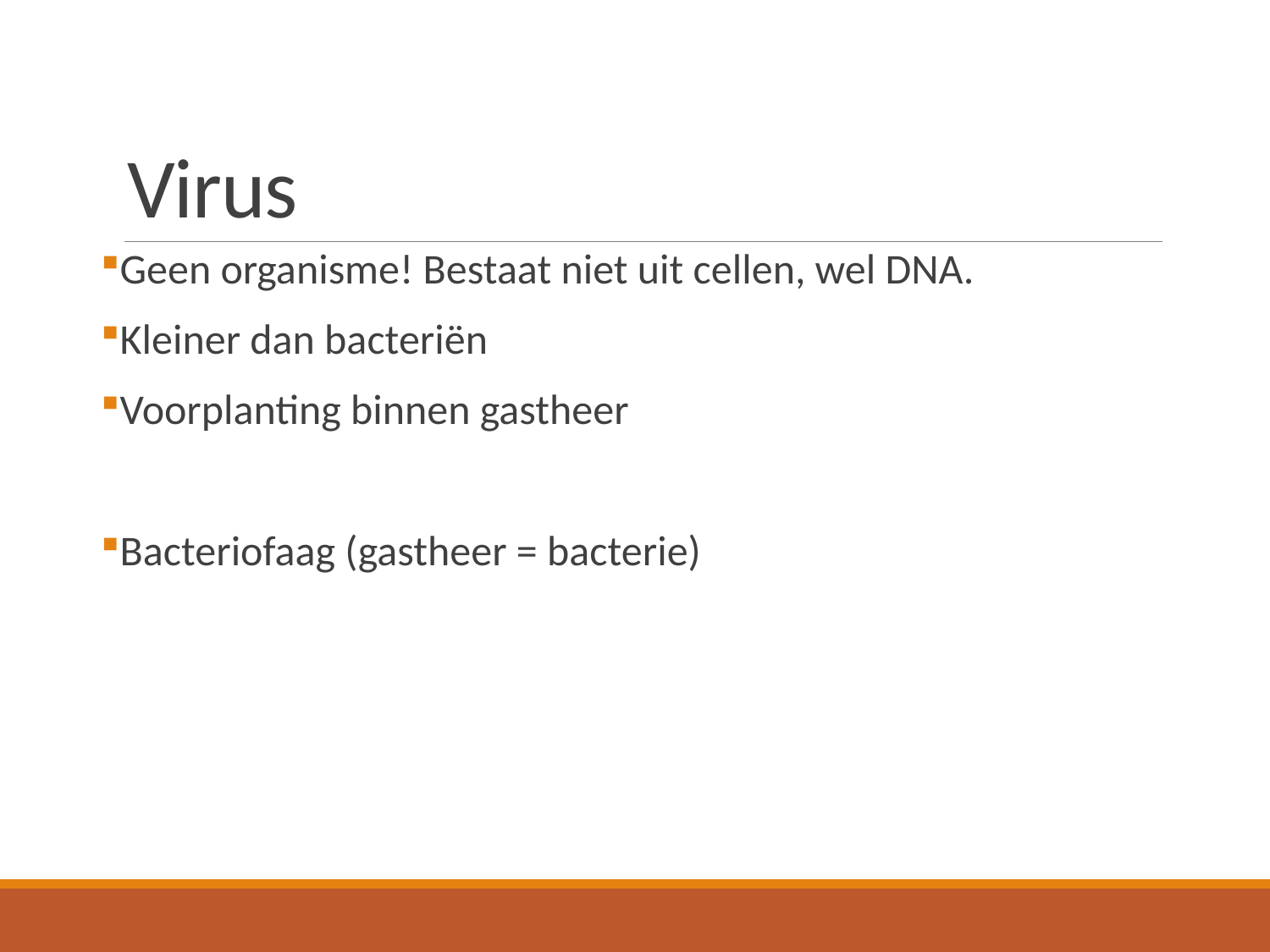

# Virus
Geen organisme! Bestaat niet uit cellen, wel DNA.
Kleiner dan bacteriën
Voorplanting binnen gastheer

Bacteriofaag (gastheer = bacterie)